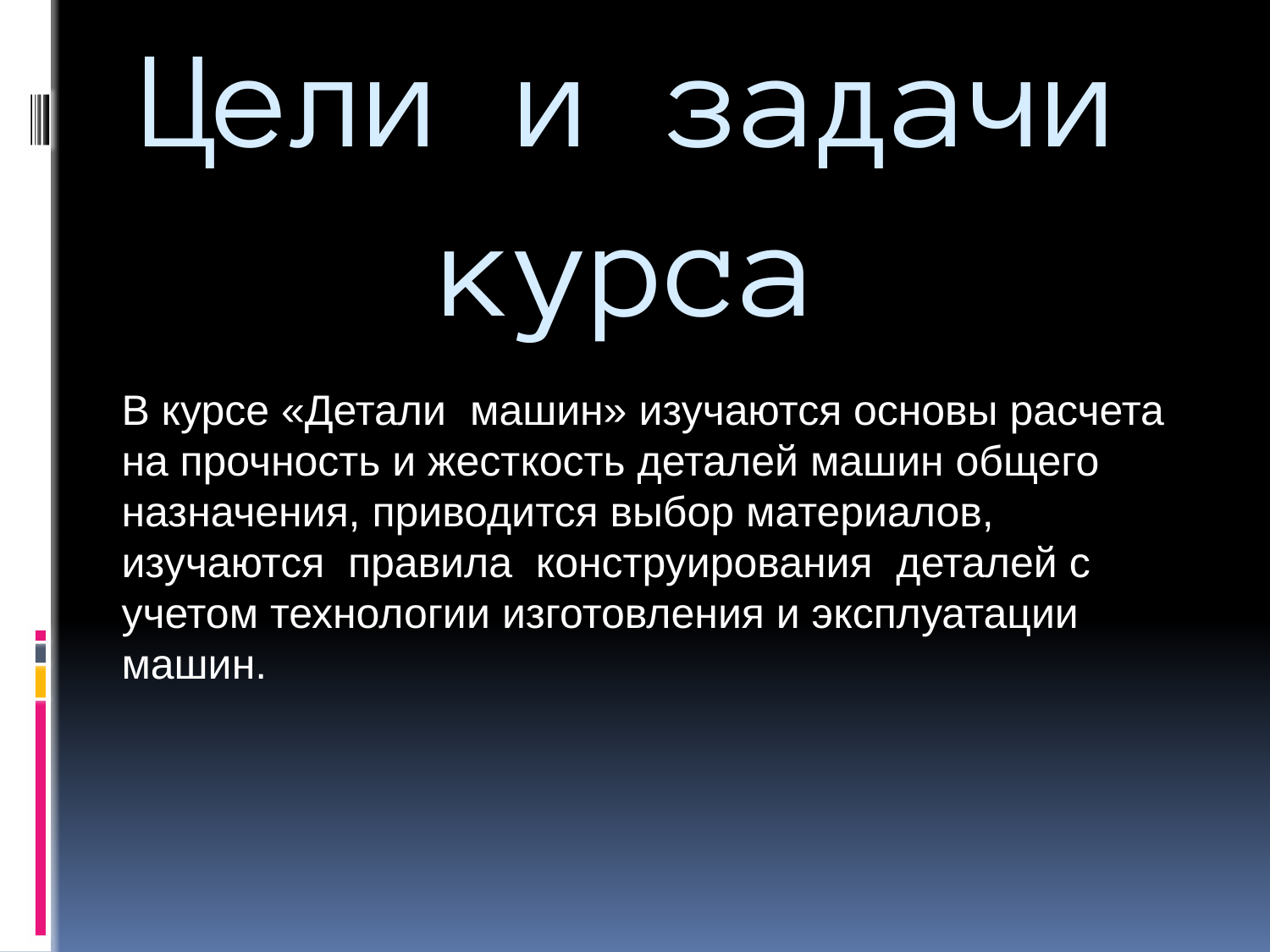

# Цели и задачи курса
В курсе «Детали  машин» изучаются основы расчета на прочность и жесткость деталей машин общего назначения, приводится выбор материалов, изучаются  правила  конструирования  деталей с учетом технологии изготовления и эксплуатации машин.